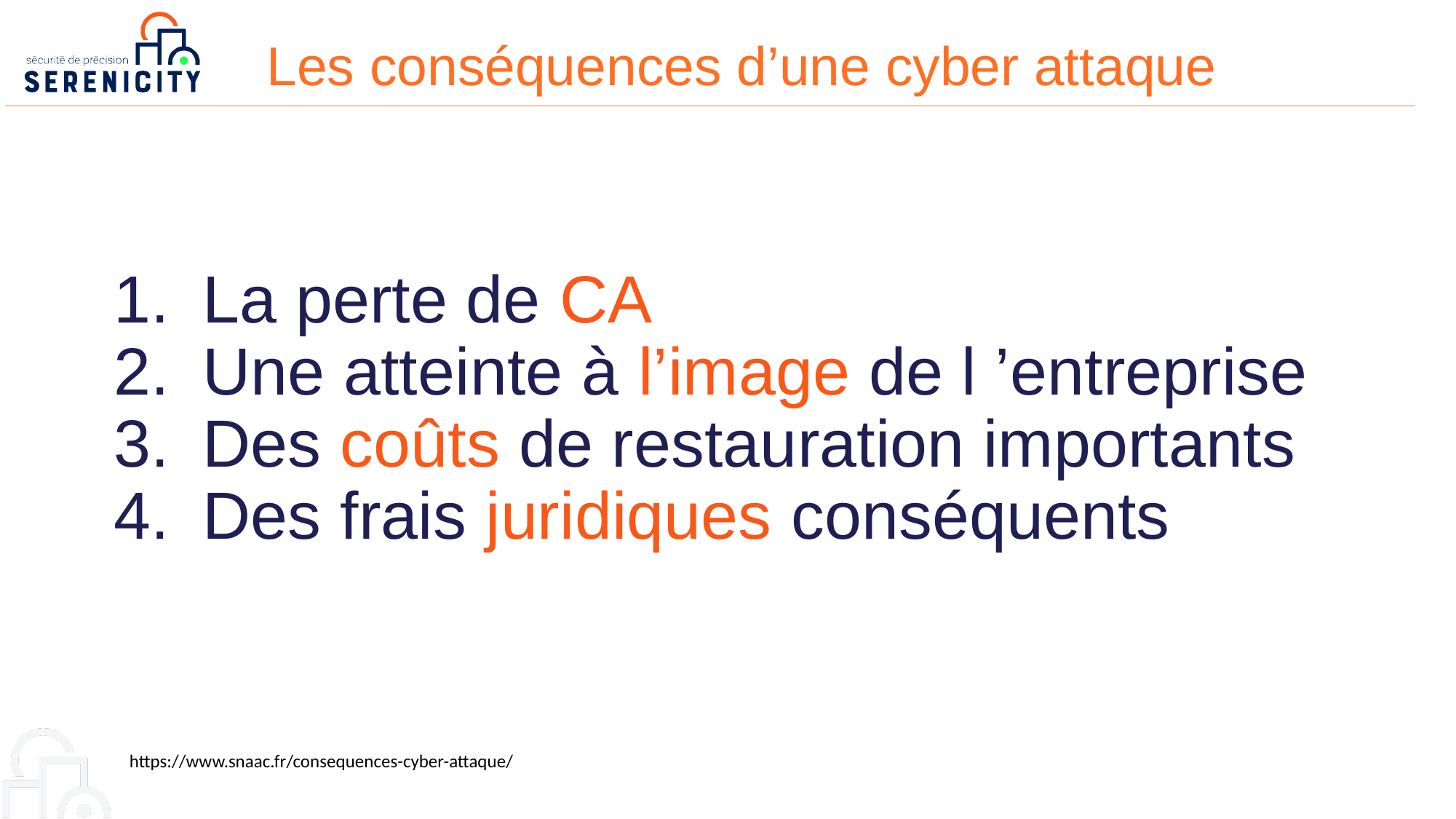

Les conséquences d’une cyber attaque
La perte de CA
Une atteinte à l’image de l ’entreprise
Des coûts de restauration importants
Des frais juridiques conséquents
https://www.snaac.fr/consequences-cyber-attaque/